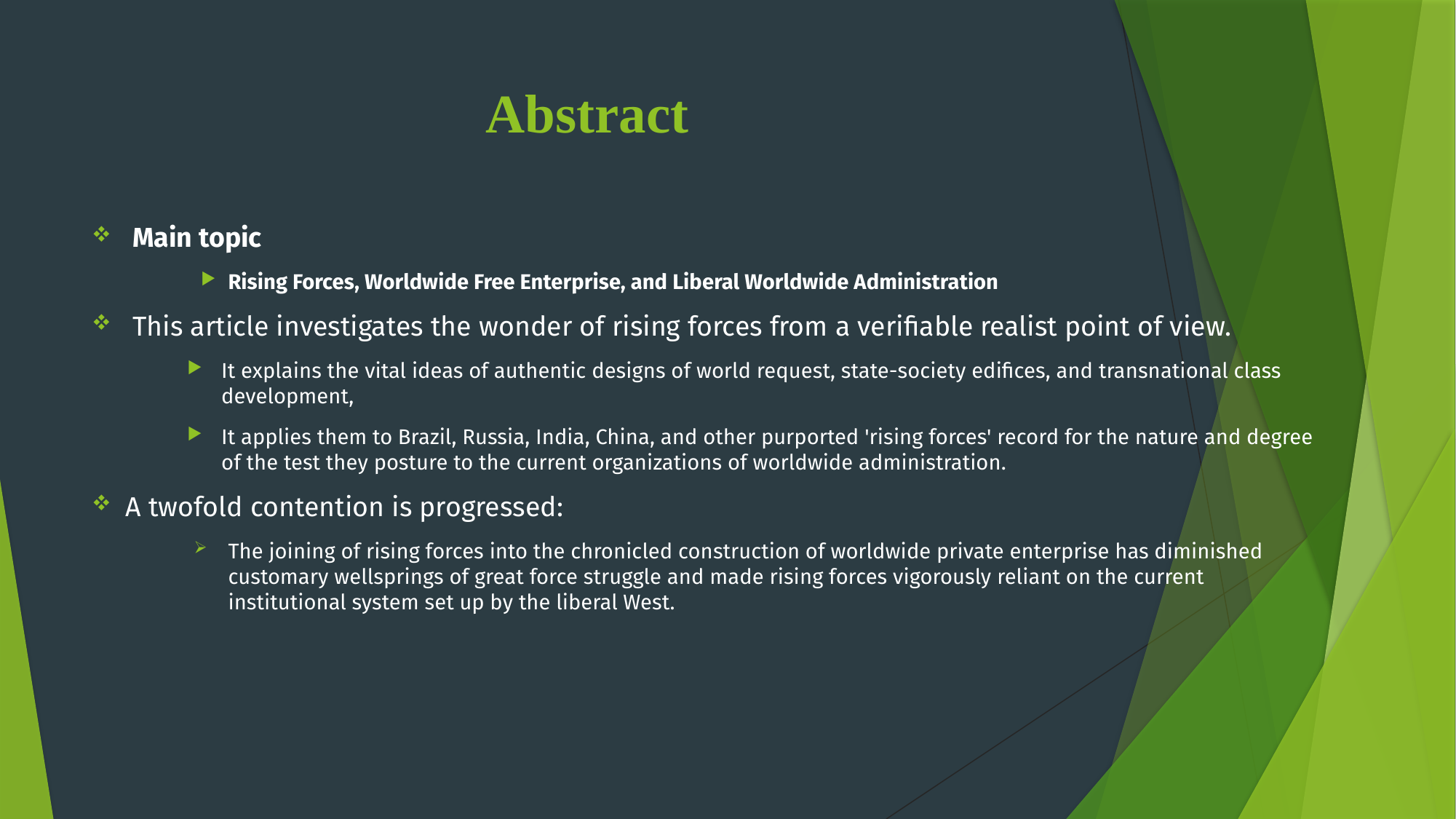

# Abstract

Main topic
Rising Forces, Worldwide Free Enterprise, and Liberal Worldwide Administration
This article investigates the wonder of rising forces from a verifiable realist point of view.
It explains the vital ideas of authentic designs of world request, state-society edifices, and transnational class development,
It applies them to Brazil, Russia, India, China, and other purported 'rising forces' record for the nature and degree of the test they posture to the current organizations of worldwide administration.
A twofold contention is progressed:
The joining of rising forces into the chronicled construction of worldwide private enterprise has diminished customary wellsprings of great force struggle and made rising forces vigorously reliant on the current institutional system set up by the liberal West.